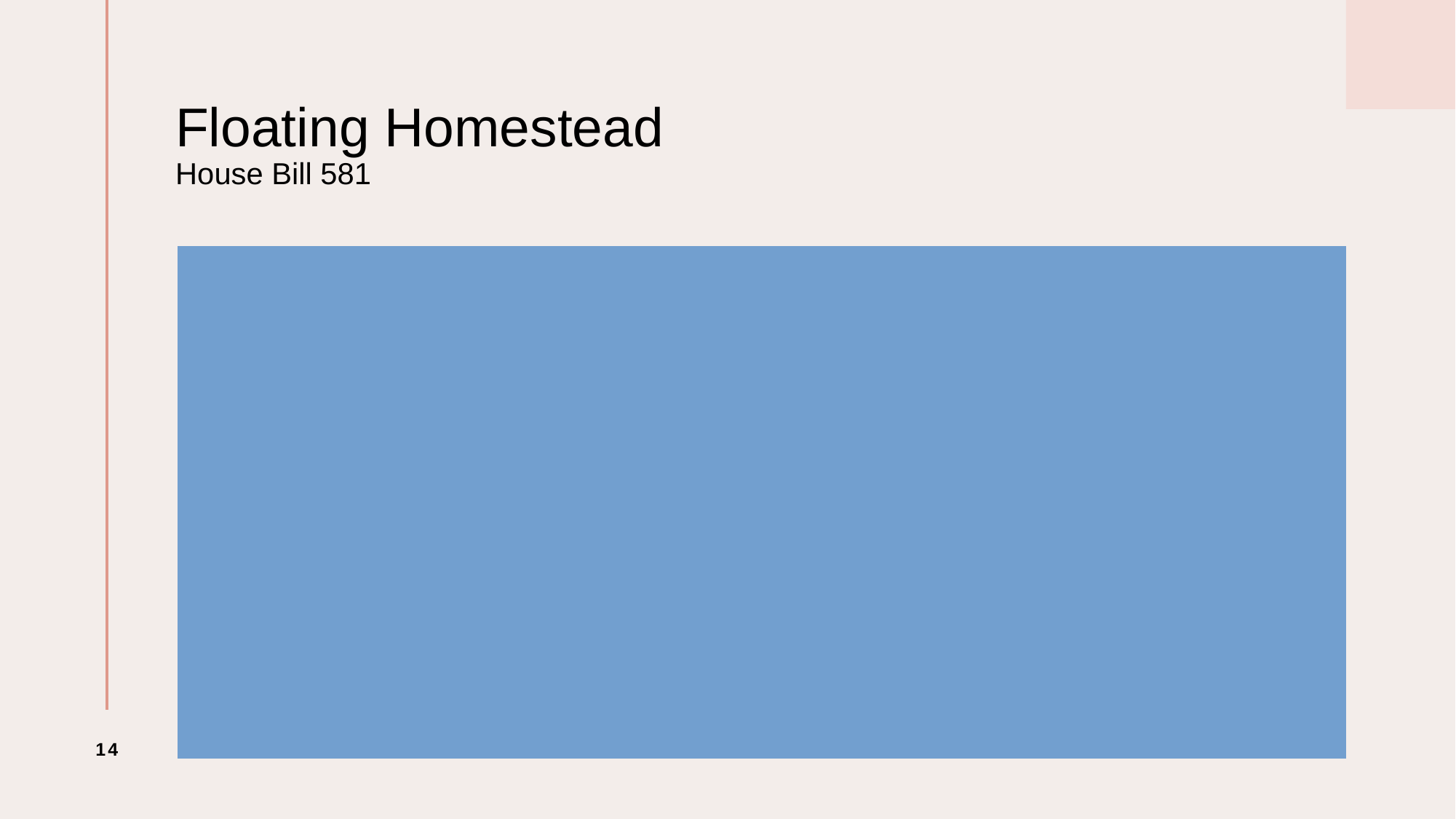

# Floating Homestead House Bill 581
What is a “Base Year Value”
For digest year 2024, the Base Year Value will be the final value approved by the board of assessors or appeal.

What is a “Adjusted Base Year Value”
For digest years 2025+, the adjusted Base Year Value is the previous year base value plus or minus any adjustments for additions or removal of real property plus inflationary adjustments authorized by the Georgia Department of Revenue.
14